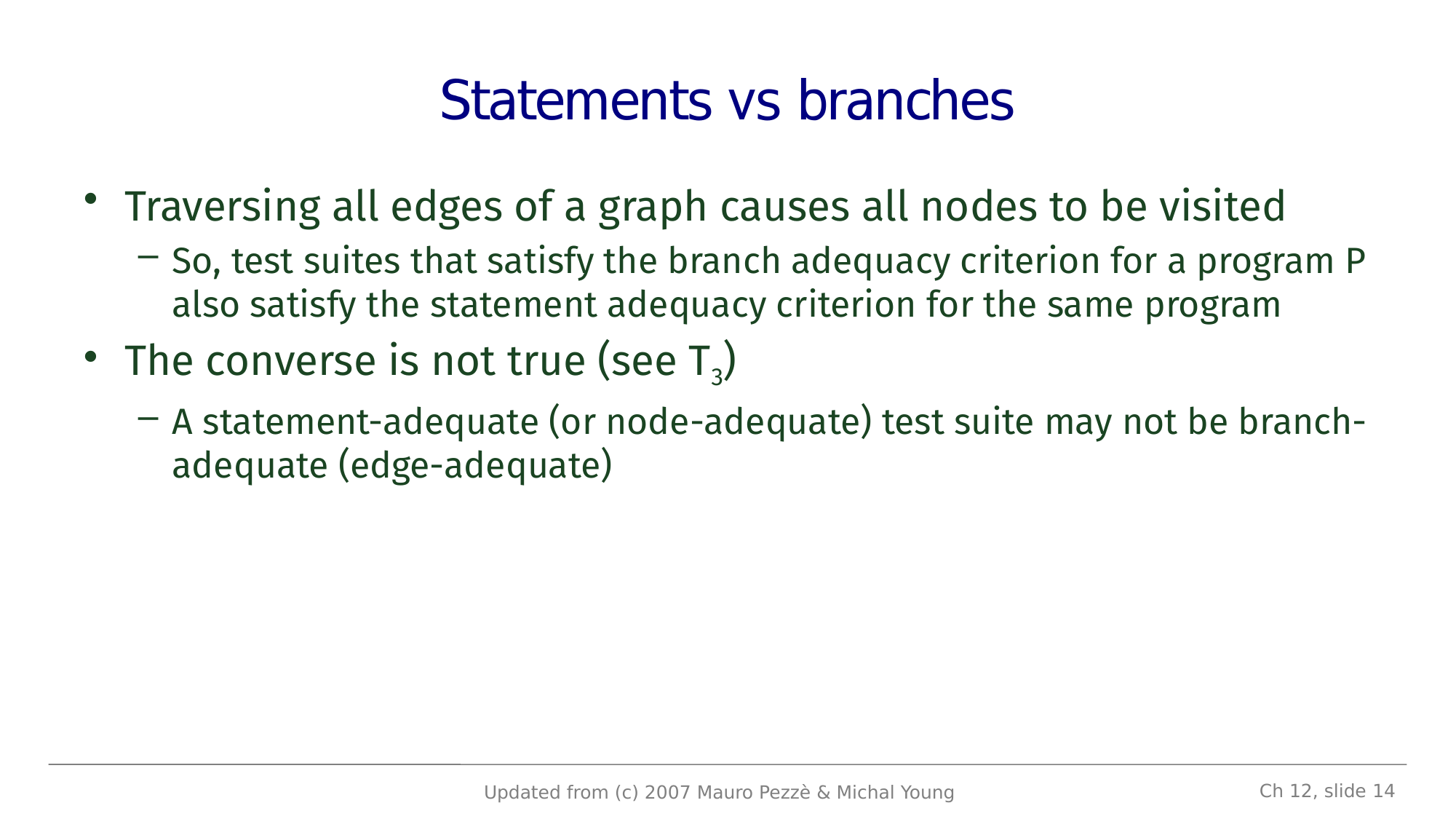

# Statements vs branches
Traversing all edges of a graph causes all nodes to be visited
So, test suites that satisfy the branch adequacy criterion for a program P also satisfy the statement adequacy criterion for the same program
The converse is not true (see T3)
A statement-adequate (or node-adequate) test suite may not be branch-adequate (edge-adequate)
 Ch 12, slide 14
Updated from (c) 2007 Mauro Pezzè & Michal Young